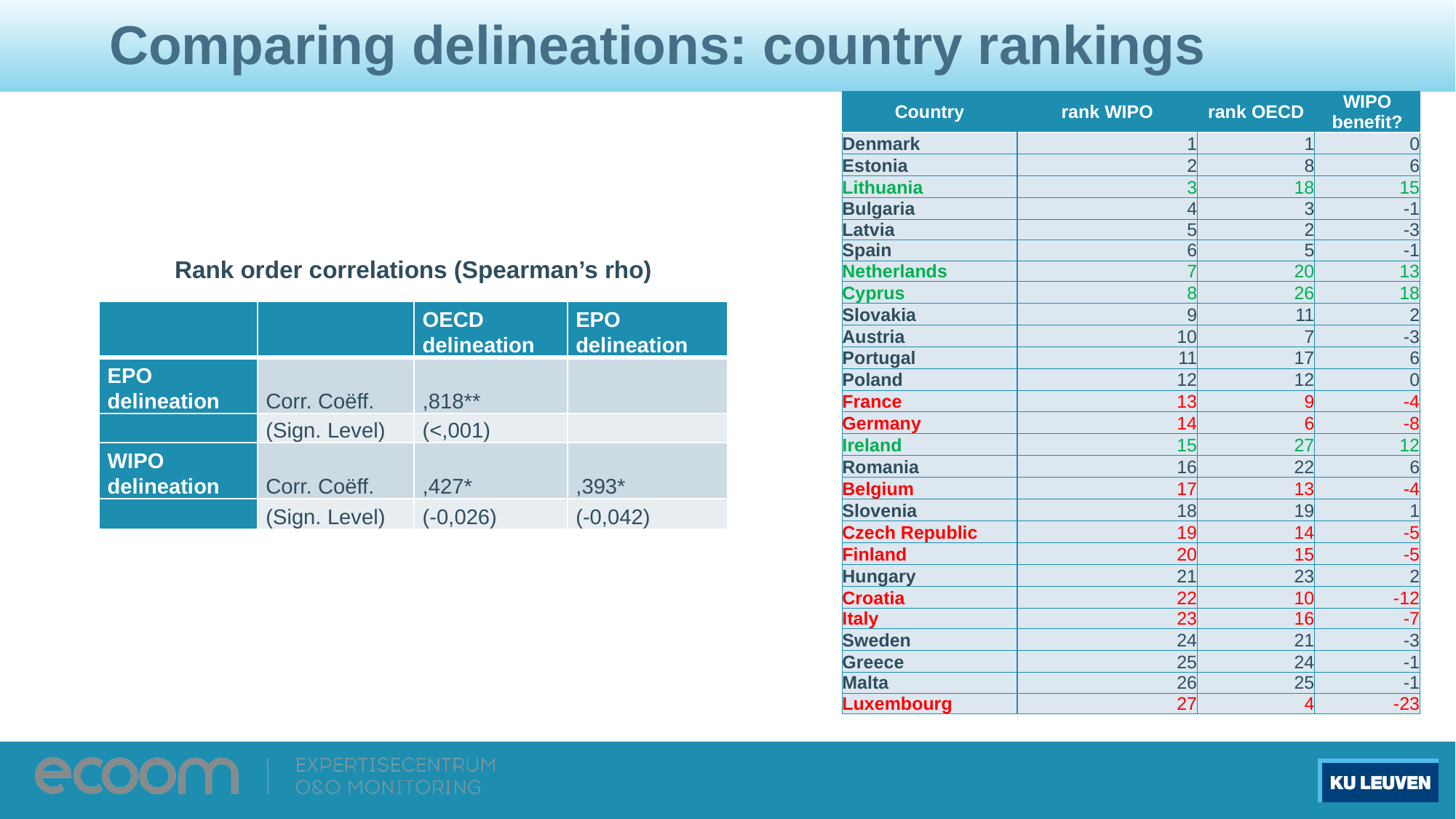

Comparing delineations: country rankings
| Country | rank WIPO | rank OECD | WIPO benefit? |
| --- | --- | --- | --- |
| Denmark | 1 | 1 | 0 |
| Estonia | 2 | 8 | 6 |
| Lithuania | 3 | 18 | 15 |
| Bulgaria | 4 | 3 | -1 |
| Latvia | 5 | 2 | -3 |
| Spain | 6 | 5 | -1 |
| Netherlands | 7 | 20 | 13 |
| Cyprus | 8 | 26 | 18 |
| Slovakia | 9 | 11 | 2 |
| Austria | 10 | 7 | -3 |
| Portugal | 11 | 17 | 6 |
| Poland | 12 | 12 | 0 |
| France | 13 | 9 | -4 |
| Germany | 14 | 6 | -8 |
| Ireland | 15 | 27 | 12 |
| Romania | 16 | 22 | 6 |
| Belgium | 17 | 13 | -4 |
| Slovenia | 18 | 19 | 1 |
| Czech Republic | 19 | 14 | -5 |
| Finland | 20 | 15 | -5 |
| Hungary | 21 | 23 | 2 |
| Croatia | 22 | 10 | -12 |
| Italy | 23 | 16 | -7 |
| Sweden | 24 | 21 | -3 |
| Greece | 25 | 24 | -1 |
| Malta | 26 | 25 | -1 |
| Luxembourg | 27 | 4 | -23 |

Rank order correlations (Spearman’s rho)
|  |  | OECD delineation | EPO delineation |
| --- | --- | --- | --- |
| EPO delineation | Corr. Coëff. | ,818\*\* |  |
|  | (Sign. Level) | (<,001) |  |
| WIPO delineation | Corr. Coëff. | ,427\* | ,393\* |
|  | (Sign. Level) | (-0,026) | (-0,042) |